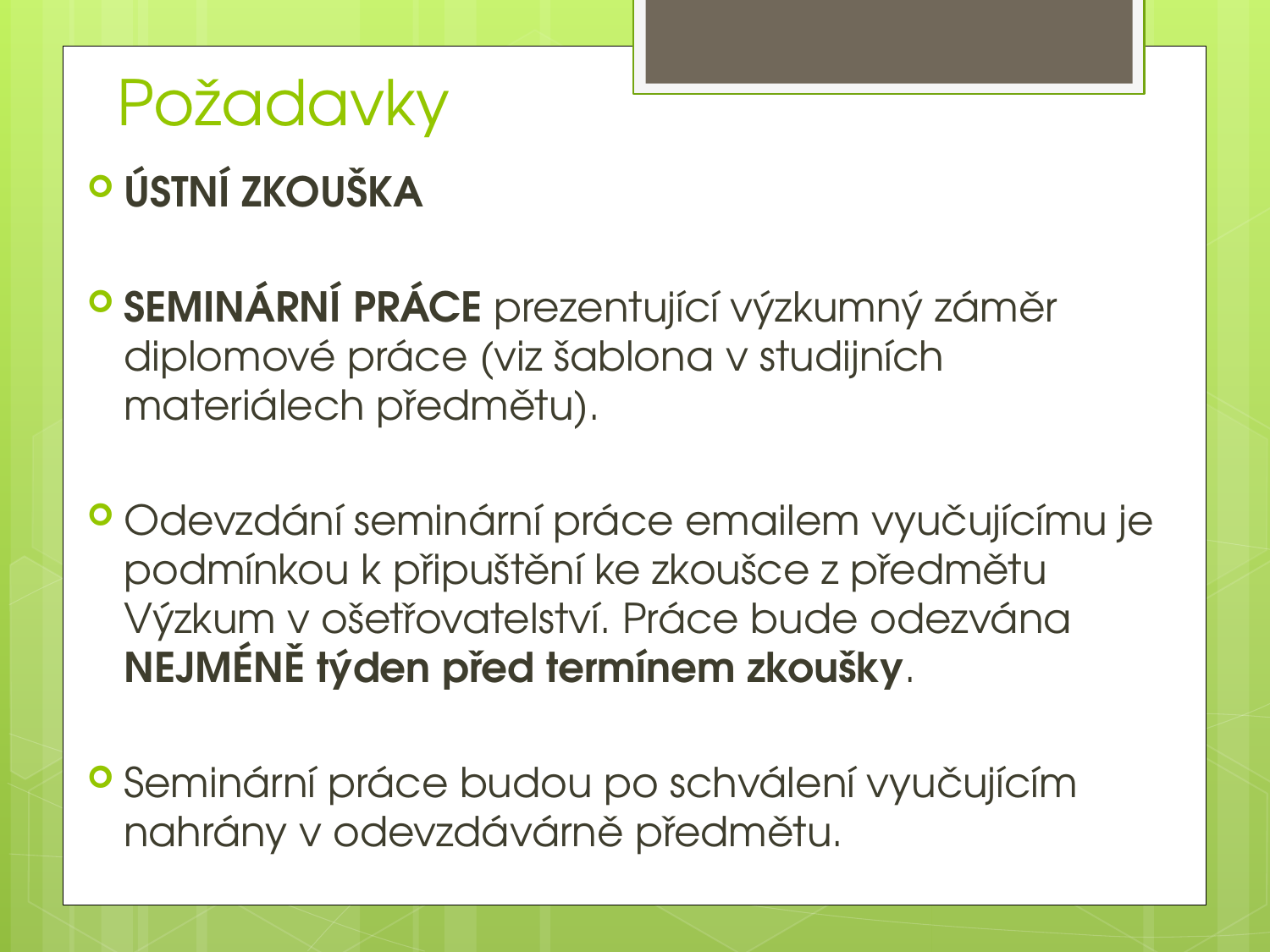

# Požadavky

ÚSTNÍ ZKOUŠKA

SEMINÁRNÍ PRÁCE prezentující výzkumný záměr diplomové práce (viz šablona v studijních materiálech předmětu).

Odevzdání seminární práce emailem vyučujícímu je podmínkou k připuštění ke zkoušce z předmětu Výzkum v ošetřovatelství. Práce bude odezvána NEJMÉNĚ týden před termínem zkoušky.

Seminární práce budou po schválení vyučujícím nahrány v odevzdávárně předmětu.